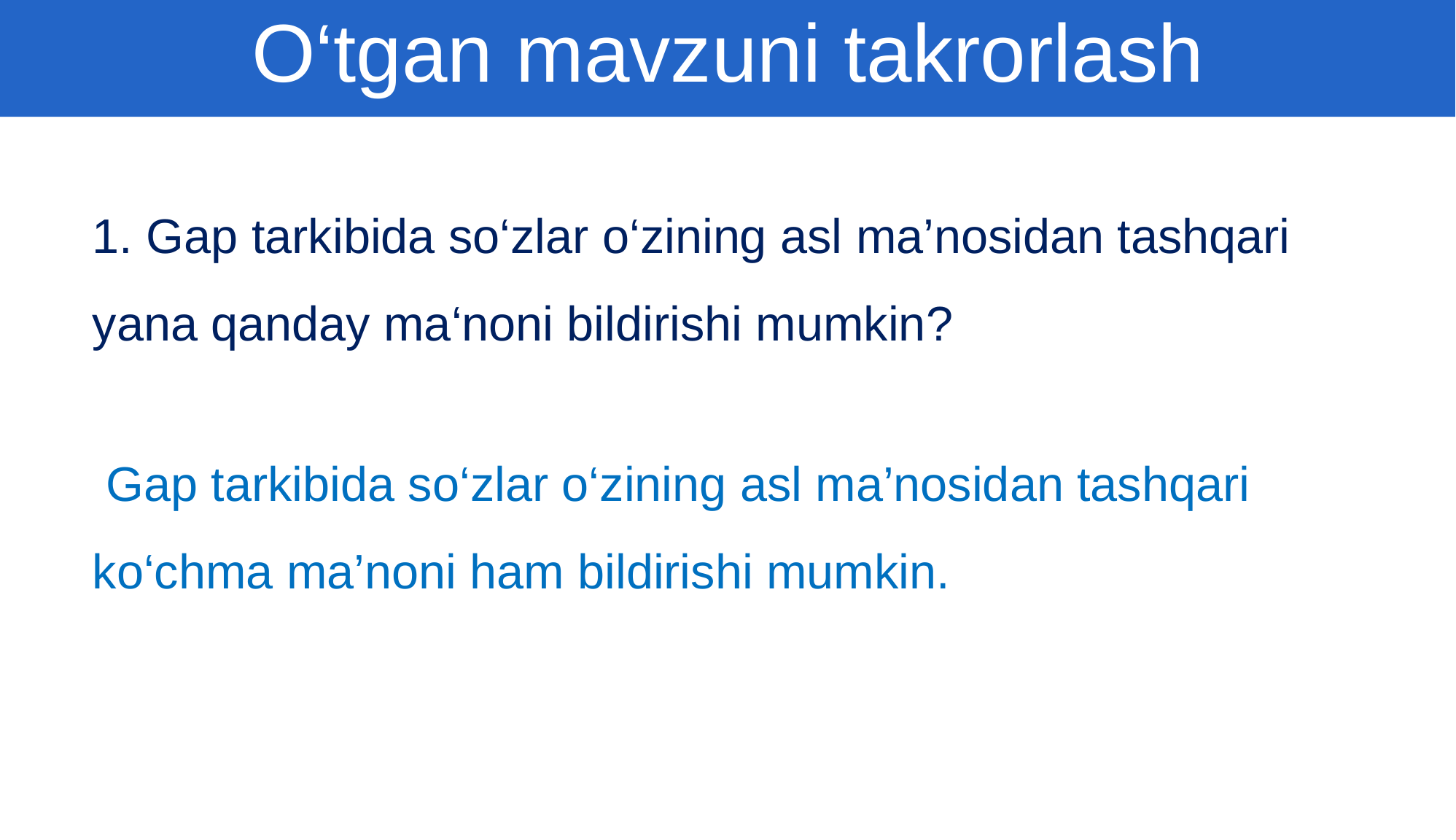

O‘tgan mavzuni takrorlash
1. Gap tarkibida so‘zlar o‘zining asl ma’nosidan tashqari yana qanday ma‘noni bildirishi mumkin?
 Gap tarkibida so‘zlar o‘zining asl ma’nosidan tashqari ko‘chma ma’noni ham bildirishi mumkin.